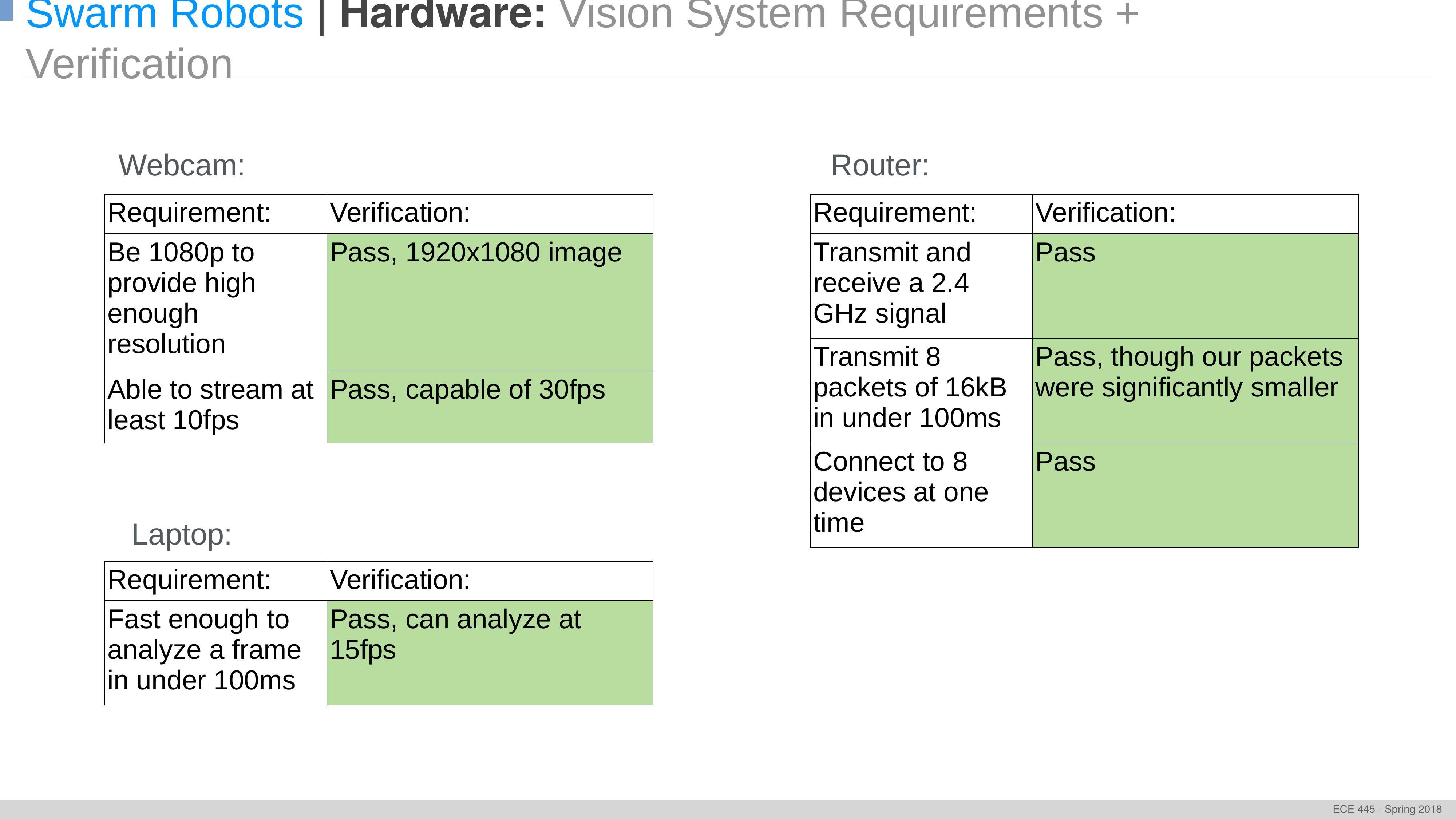

Swarm Robots | Hardware: Vision System Requirements + Verification
Webcam:
Router:
| Requirement: | Verification: |
| --- | --- |
| Be 1080p to provide high enough resolution | Pass, 1920x1080 image |
| Able to stream at least 10fps | Pass, capable of 30fps |
| Requirement: | Verification: |
| --- | --- |
| Transmit and receive a 2.4 GHz signal | Pass |
| Transmit 8 packets of 16kB in under 100ms | Pass, though our packets were significantly smaller |
| Connect to 8 devices at one time | Pass |
Laptop:
| Requirement: | Verification: |
| --- | --- |
| Fast enough to analyze a frame in under 100ms | Pass, can analyze at 15fps |